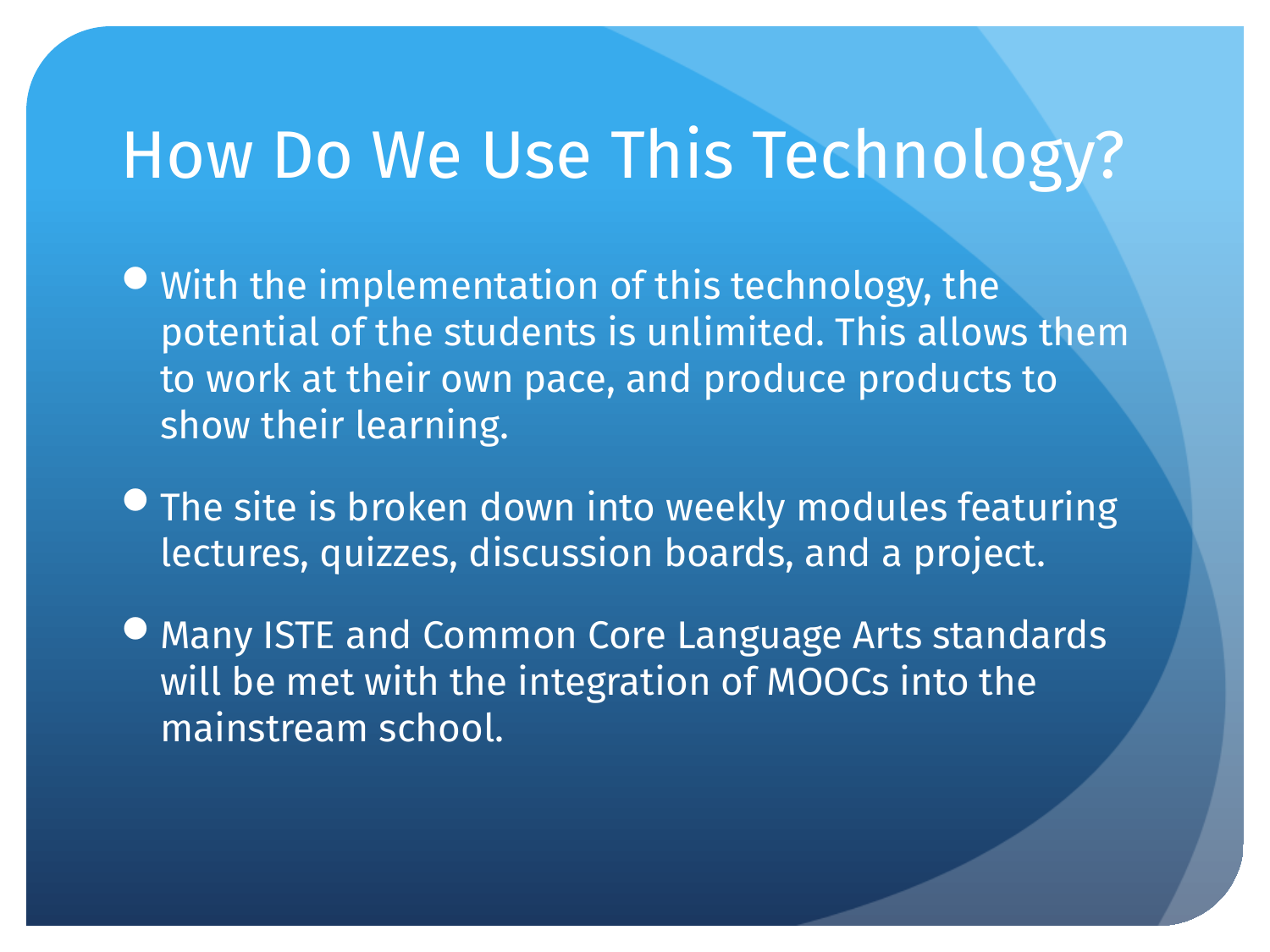

# How Do We Use This Technology?
With the implementation of this technology, the potential of the students is unlimited. This allows them to work at their own pace, and produce products to show their learning.
The site is broken down into weekly modules featuring lectures, quizzes, discussion boards, and a project.
Many ISTE and Common Core Language Arts standards will be met with the integration of MOOCs into the mainstream school.